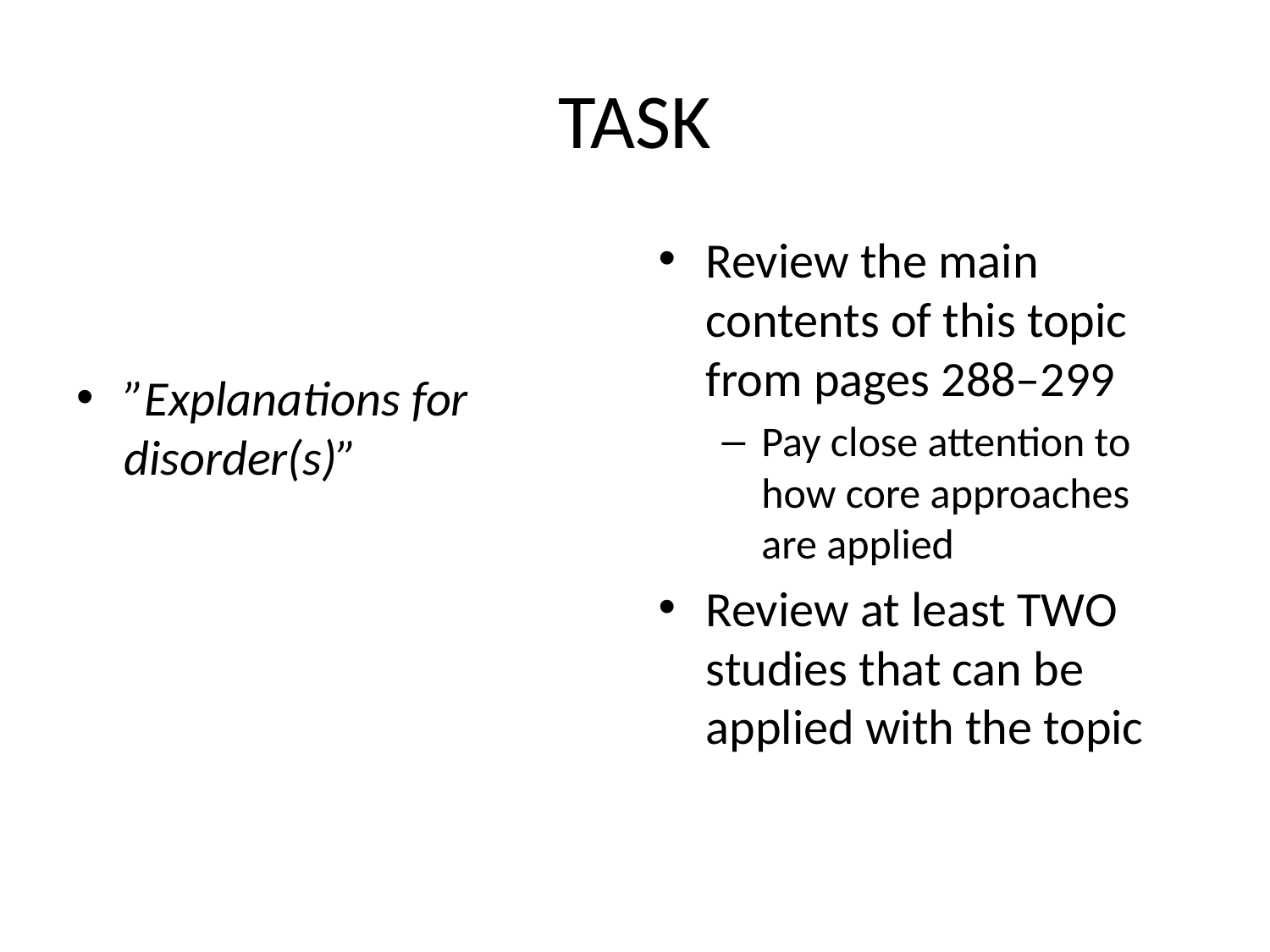

# TASK

”Explanations for disorder(s)”
Review the main contents of this topic from pages 288–299
Pay close attention to how core approaches are applied
Review at least TWO studies that can be applied with the topic